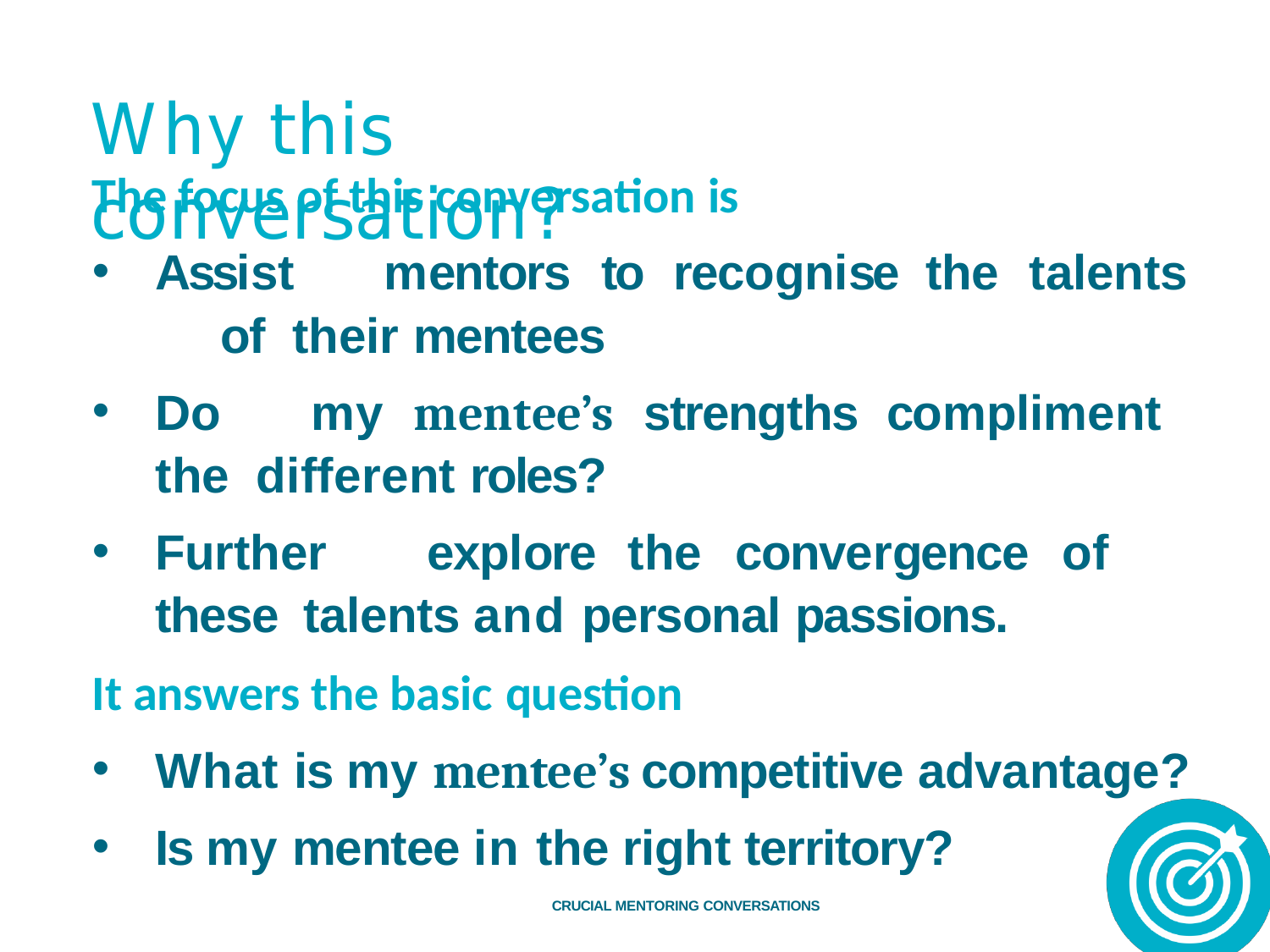

# Why this conversation?
The focus of this conversation is
Assist	mentors	to	recognise	the	talents	of  their mentees
Do	my	mentee’s	strengths	compliment	the  different roles?
Further	explore	the	convergence	of	these  talents and personal passions.
It answers the basic question
What is my mentee’s competitive advantage?
Is my mentee in the right territory?
CRUCIAL MENTORING CONVERSATIONS